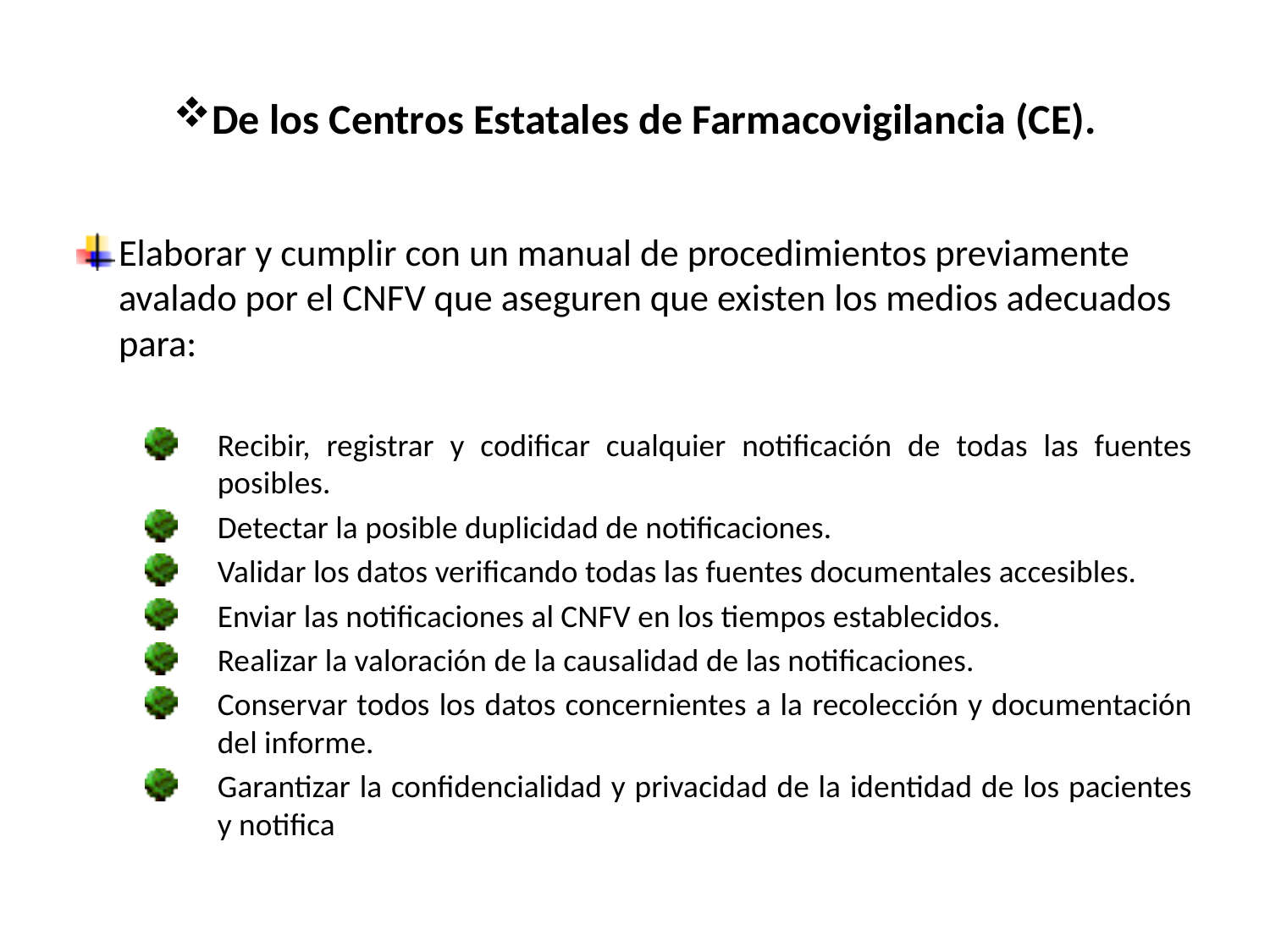

# De los Centros Estatales de Farmacovigilancia (CE).
Elaborar y cumplir con un manual de procedimientos previamente avalado por el CNFV que aseguren que existen los medios adecuados para:

Recibir, registrar y codificar cualquier notificación de todas las fuentes posibles.
Detectar la posible duplicidad de notificaciones.
Validar los datos verificando todas las fuentes documentales accesibles.
Enviar las notificaciones al CNFV en los tiempos establecidos.
Realizar la valoración de la causalidad de las notificaciones.
Conservar todos los datos concernientes a la recolección y documentación del informe.
Garantizar la confidencialidad y privacidad de la identidad de los pacientes y notifica